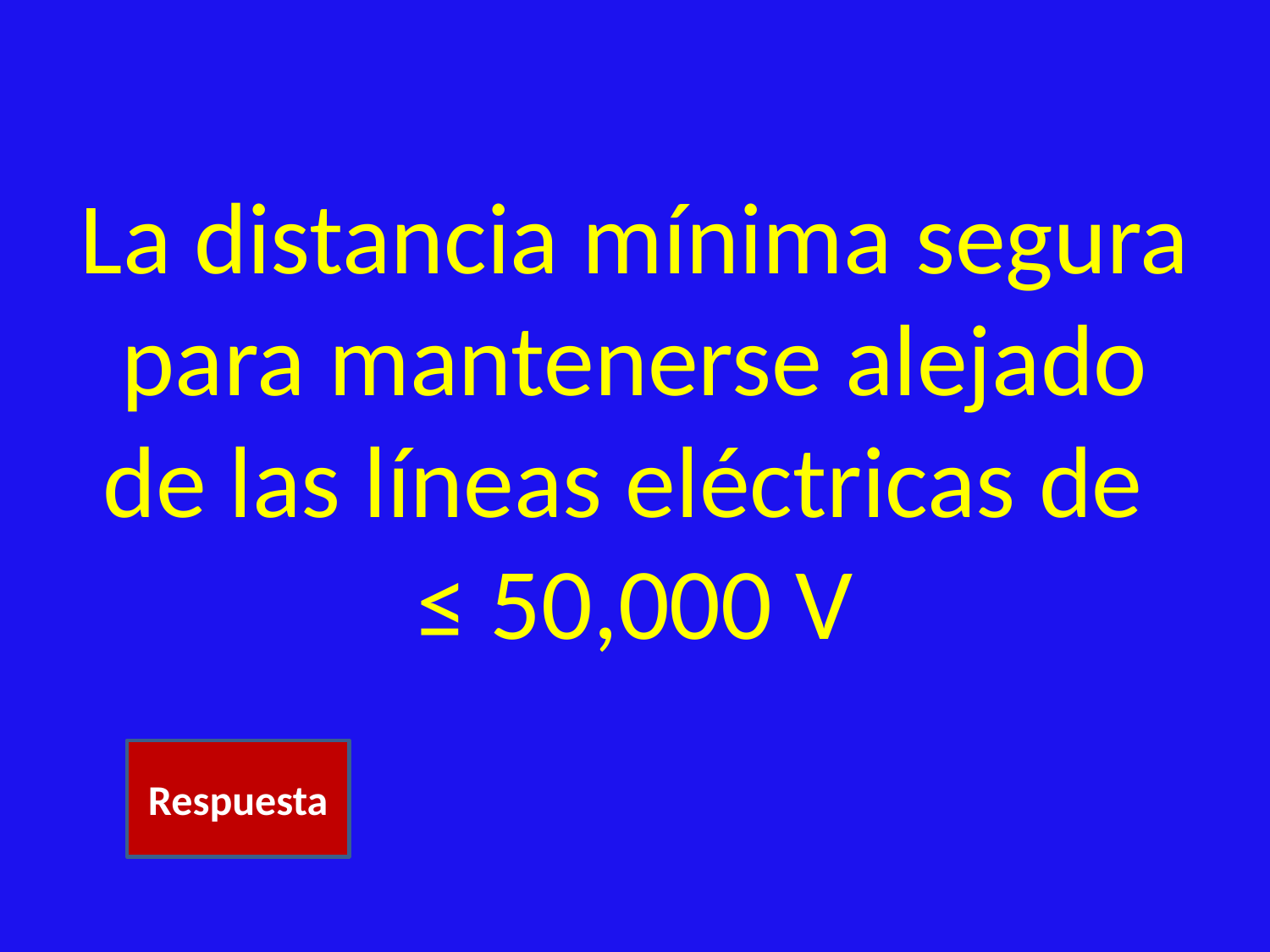

# La distancia mínima segura para mantenerse alejado de las líneas eléctricas de ≤ 50,000 V